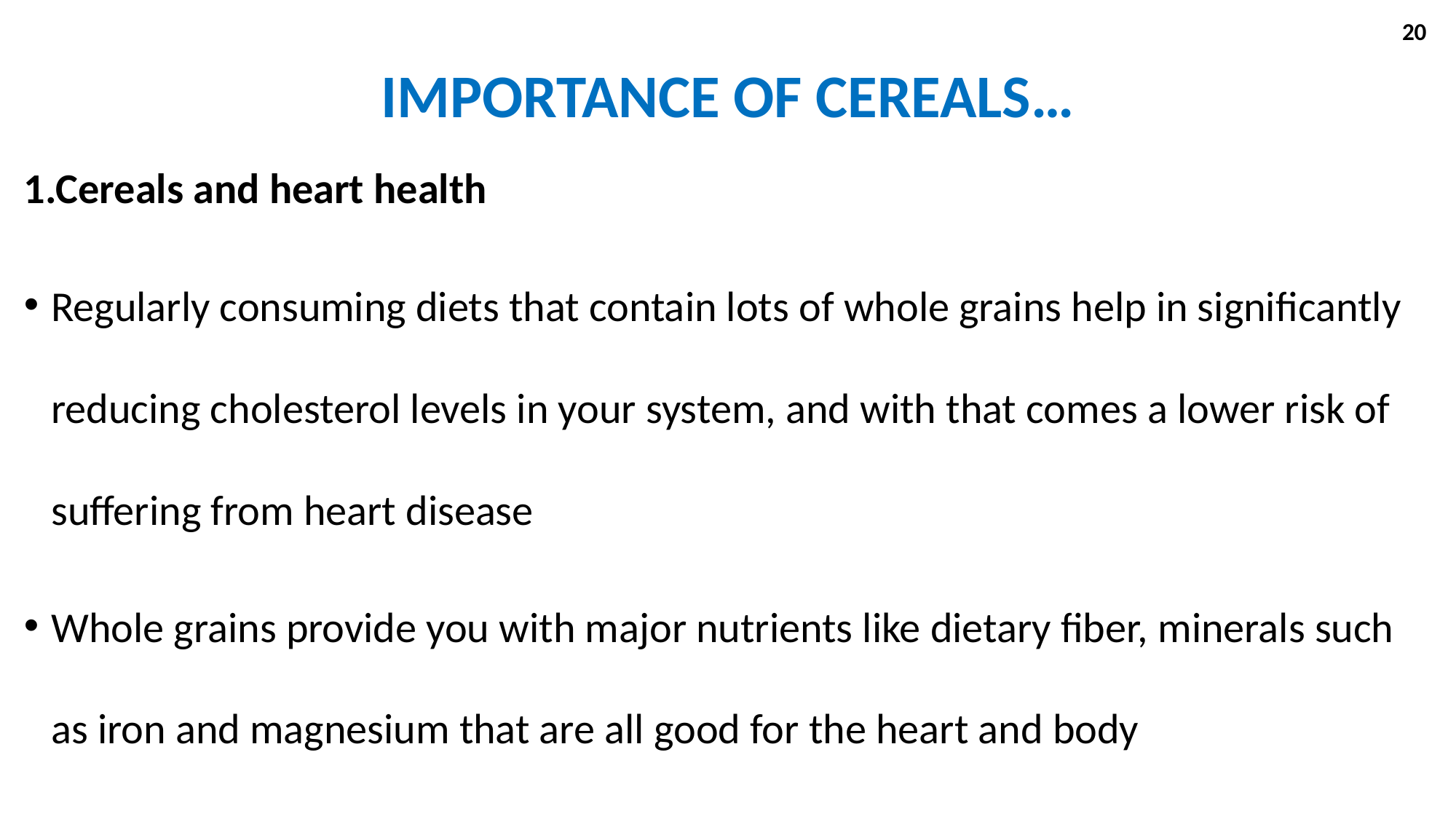

20
# IMPORTANCE OF CEREALS…
1.Cereals and heart health
Regularly consuming diets that contain lots of whole grains help in significantly reducing cholesterol levels in your system, and with that comes a lower risk of suffering from heart disease
Whole grains provide you with major nutrients like dietary fiber, minerals such as iron and magnesium that are all good for the heart and body